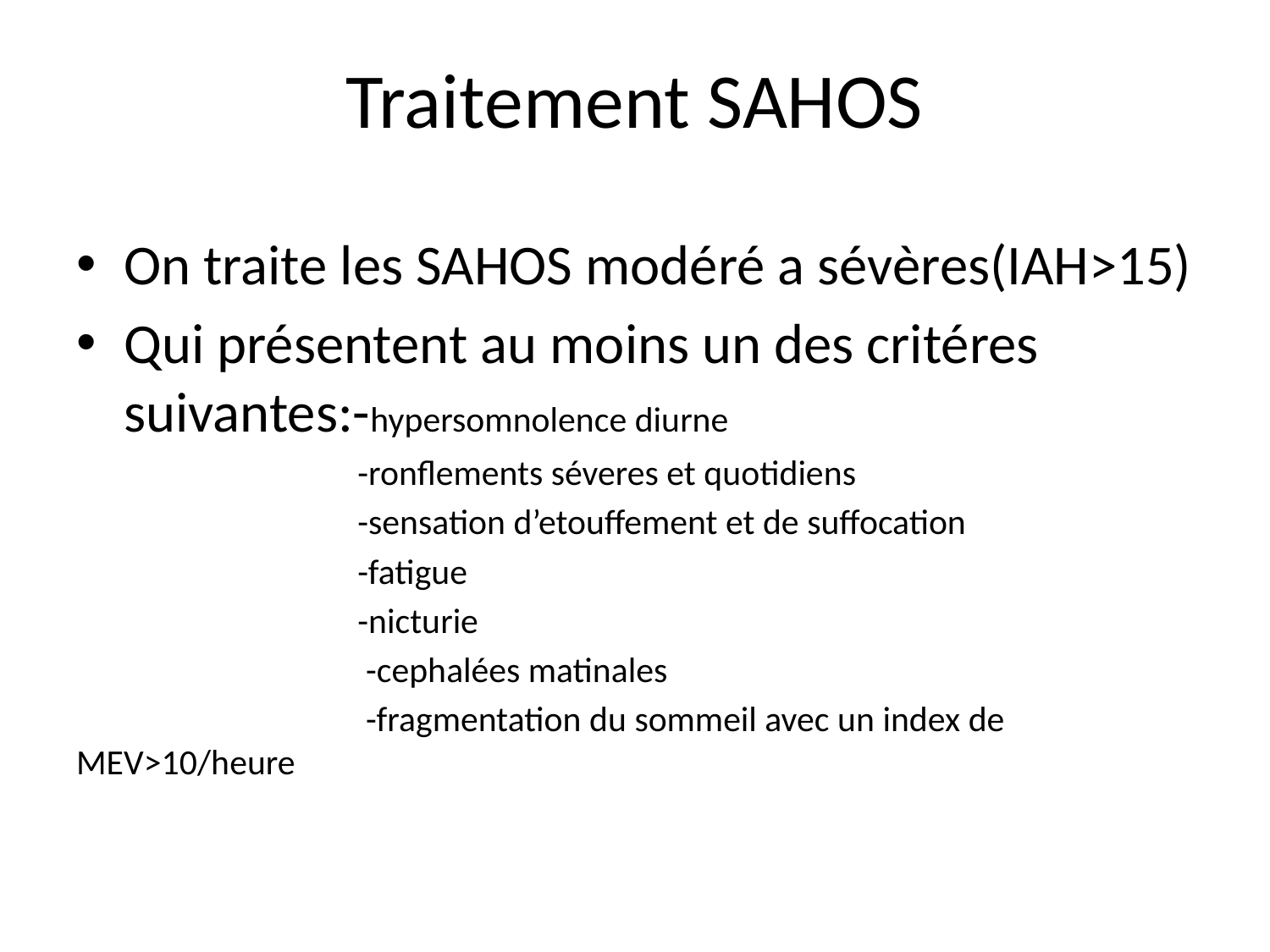

# Traitement SAHOS
On traite les SAHOS modéré a sévères(IAH>15)
Qui présentent au moins un des critéres suivantes:-hypersomnolence diurne
                                   -ronflements séveres et quotidiens
                                   -sensation d’etouffement et de suffocation
                                   -fatigue
                                   -nicturie
                                    -cephalées matinales
                                    -fragmentation du sommeil avec un index de MEV>10/heure